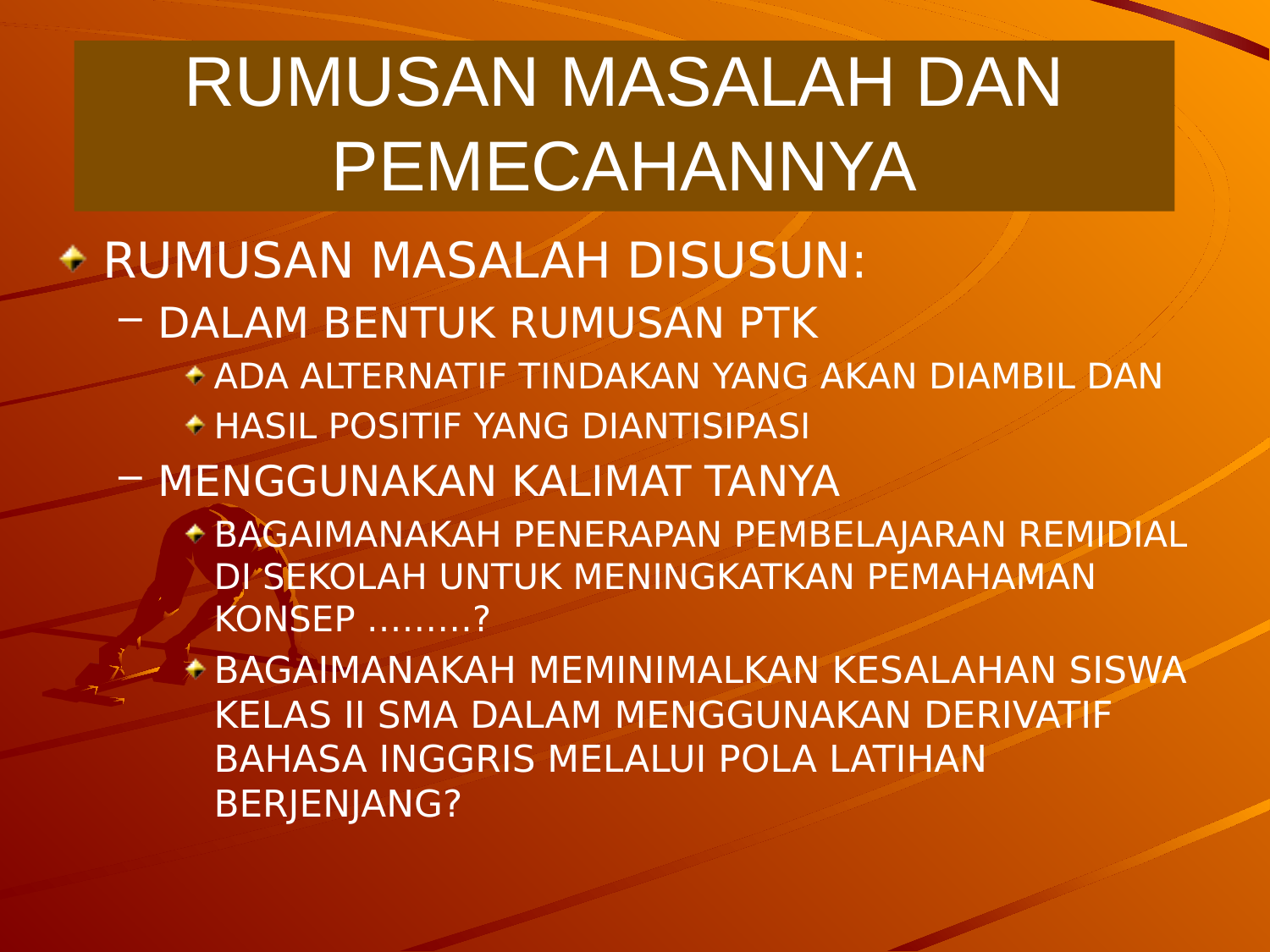

# RUMUSAN MASALAH DAN PEMECAHANNYA
RUMUSAN MASALAH DISUSUN:
DALAM BENTUK RUMUSAN PTK
ADA ALTERNATIF TINDAKAN YANG AKAN DIAMBIL DAN
HASIL POSITIF YANG DIANTISIPASI
MENGGUNAKAN KALIMAT TANYA
BAGAIMANAKAH PENERAPAN PEMBELAJARAN REMIDIAL DI SEKOLAH UNTUK MENINGKATKAN PEMAHAMAN KONSEP ………?
BAGAIMANAKAH MEMINIMALKAN KESALAHAN SISWA KELAS II SMA DALAM MENGGUNAKAN DERIVATIF BAHASA INGGRIS MELALUI POLA LATIHAN BERJENJANG?